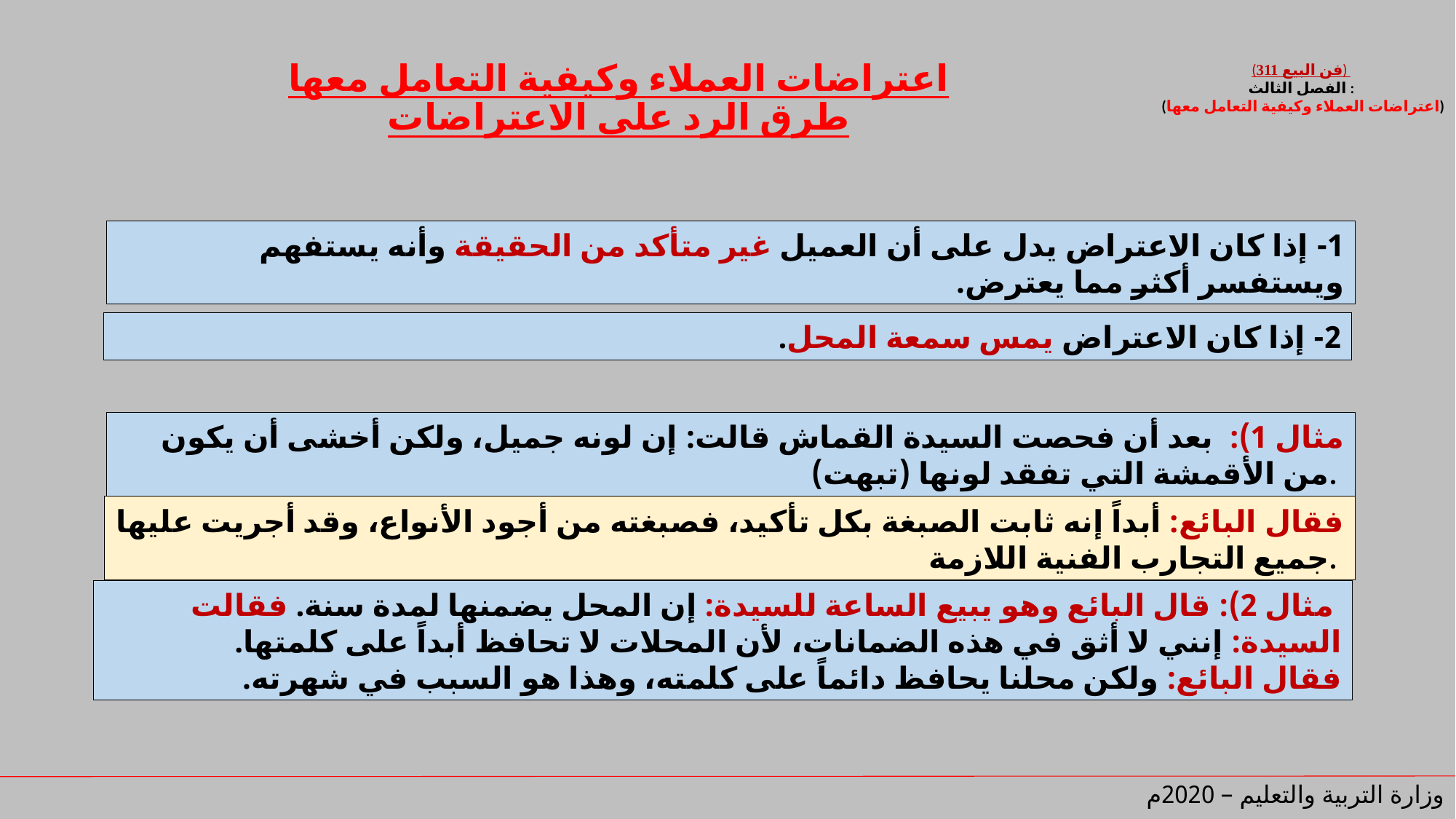

# اعتراضات العملاء وكيفية التعامل معها طرق الرد على الاعتراضات
(فن البيع 311)
الفصل الثالث :
 (اعتراضات العملاء وكيفية التعامل معها)
1- إذا كان الاعتراض يدل على أن العميل غير متأكد من الحقيقة وأنه يستفهم ويستفسر أكثر مما يعترض.
2- إذا كان الاعتراض يمس سمعة المحل.
مثال 1):  بعد أن فحصت السيدة القماش قالت: إن لونه جميل، ولكن أخشى أن يكون من الأقمشة التي تفقد لونها (تبهت).
فقال البائع: أبداً إنه ثابت الصبغة بكل تأكيد، فصبغته من أجود الأنواع، وقد أجريت عليها جميع التجارب الفنية اللازمة.
 مثال 2): قال البائع وهو يبيع الساعة للسيدة: إن المحل يضمنها لمدة سنة. فقالت السيدة: إنني لا أثق في هذه الضمانات، لأن المحلات لا تحافظ أبداً على كلمتها.
فقال البائع: ولكن محلنا يحافظ دائماً على كلمته، وهذا هو السبب في شهرته.
وزارة التربية والتعليم – 2020م